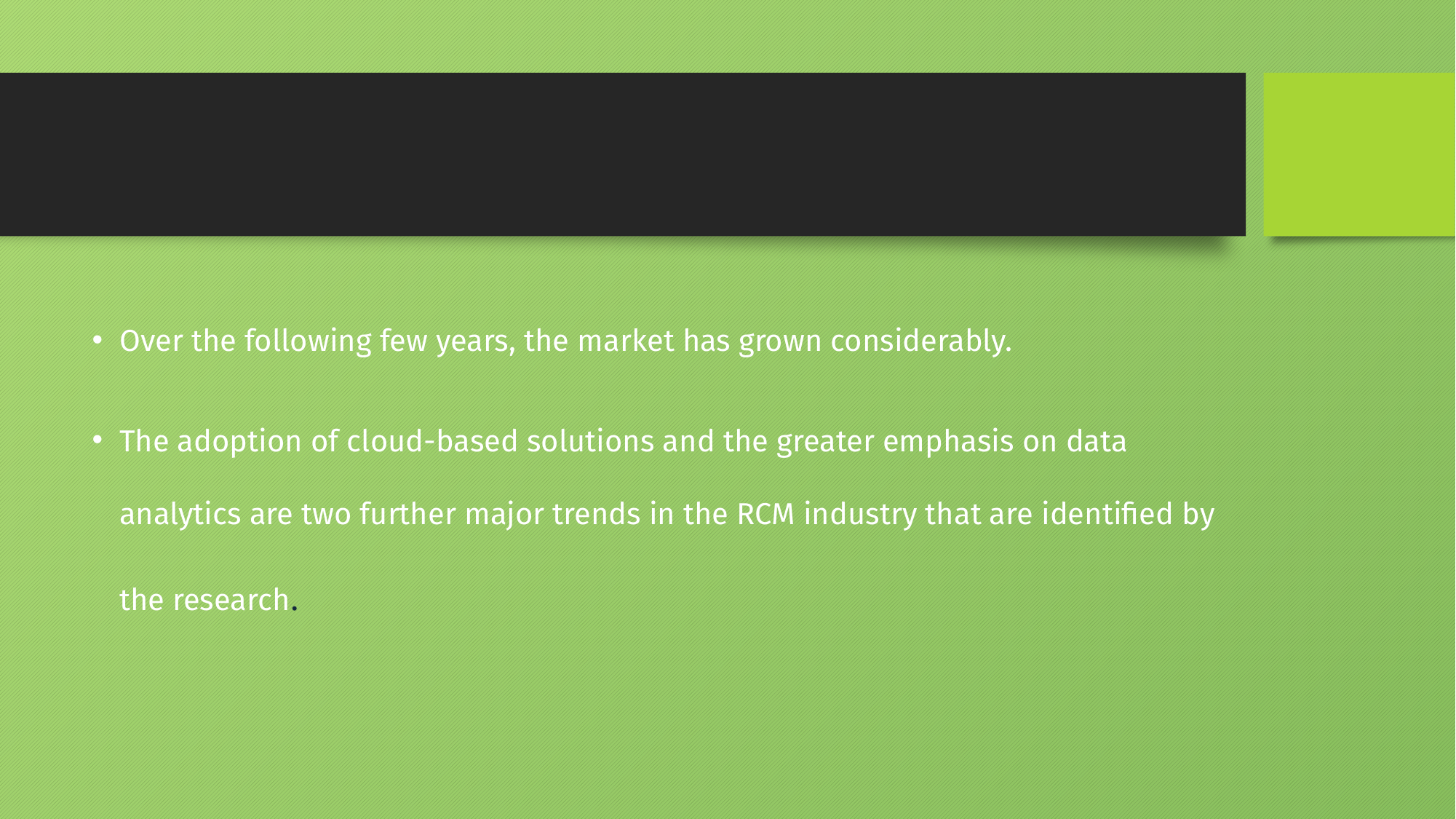

Over the following few years, the market has grown considerably.
The adoption of cloud-based solutions and the greater emphasis on data analytics are two further major trends in the RCM industry that are identified by the research.